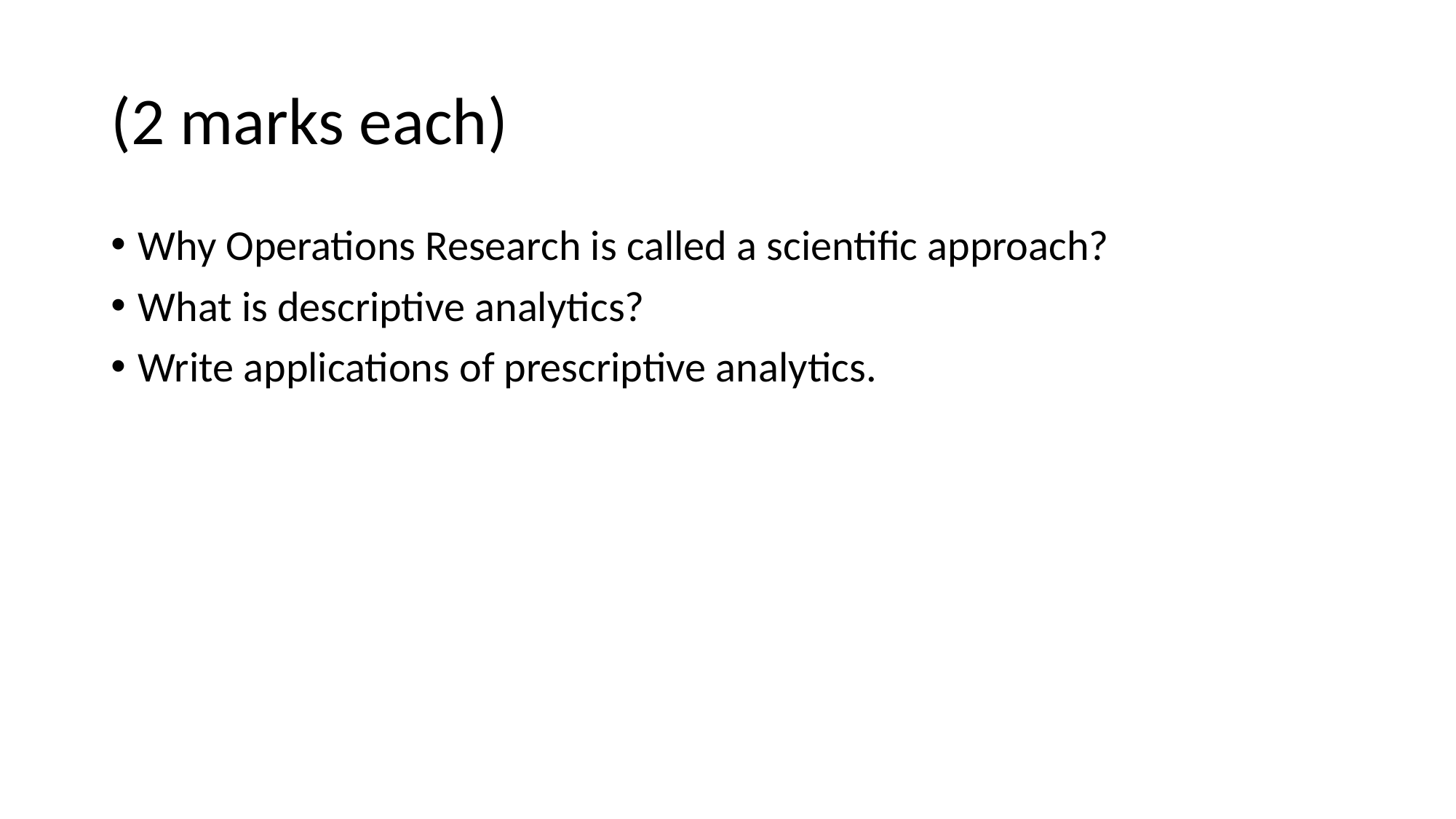

# (2 marks each)
Why Operations Research is called a scientific approach?
What is descriptive analytics?
Write applications of prescriptive analytics.